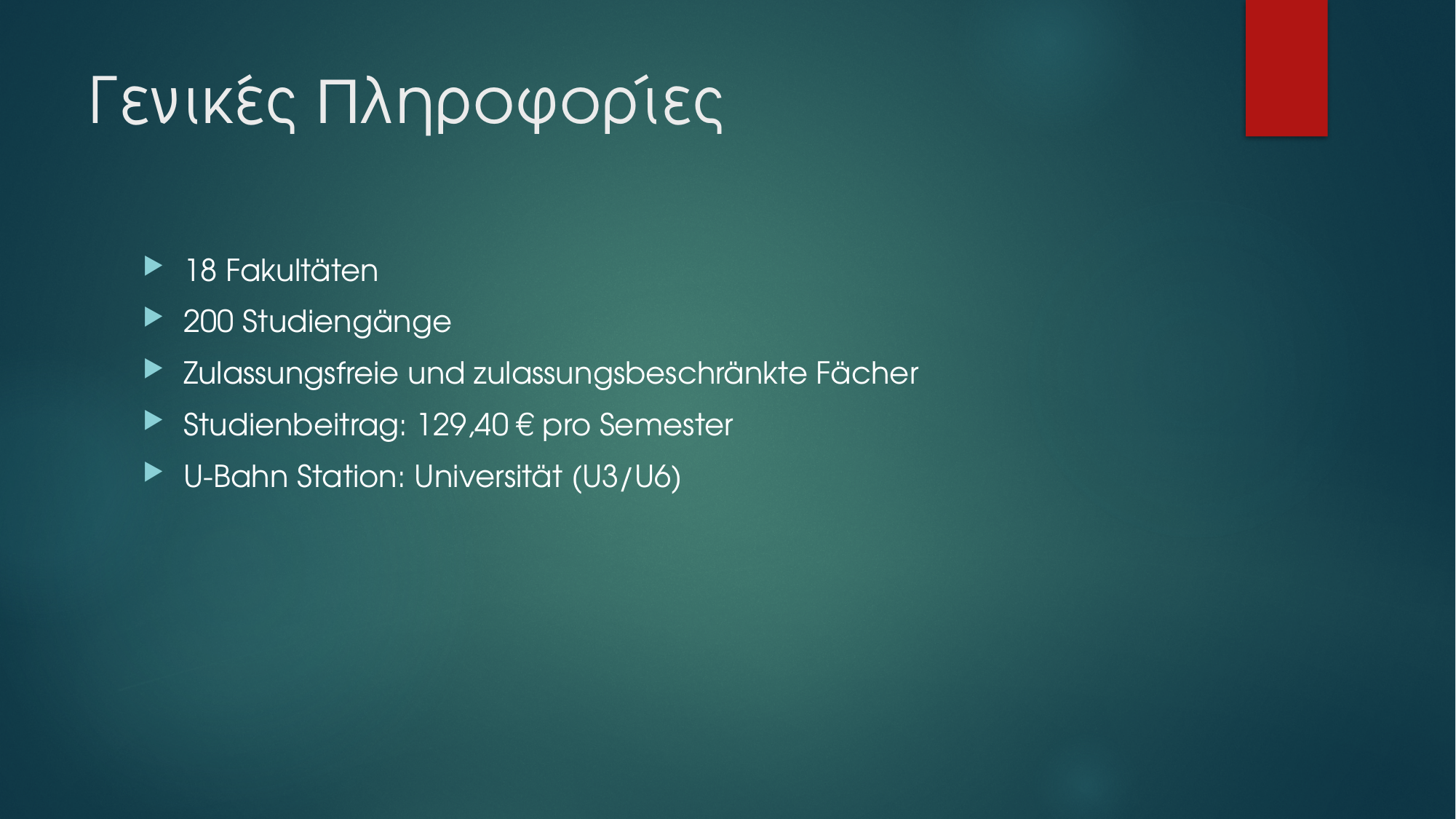

# Γενικές Πληροφορίες
18 Fakultäten
200 Studiengänge
Zulassungsfreie und zulassungsbeschränkte Fächer
Studienbeitrag: 129,40 € pro Semester
U-Bahn Station: Universität (U3/U6)